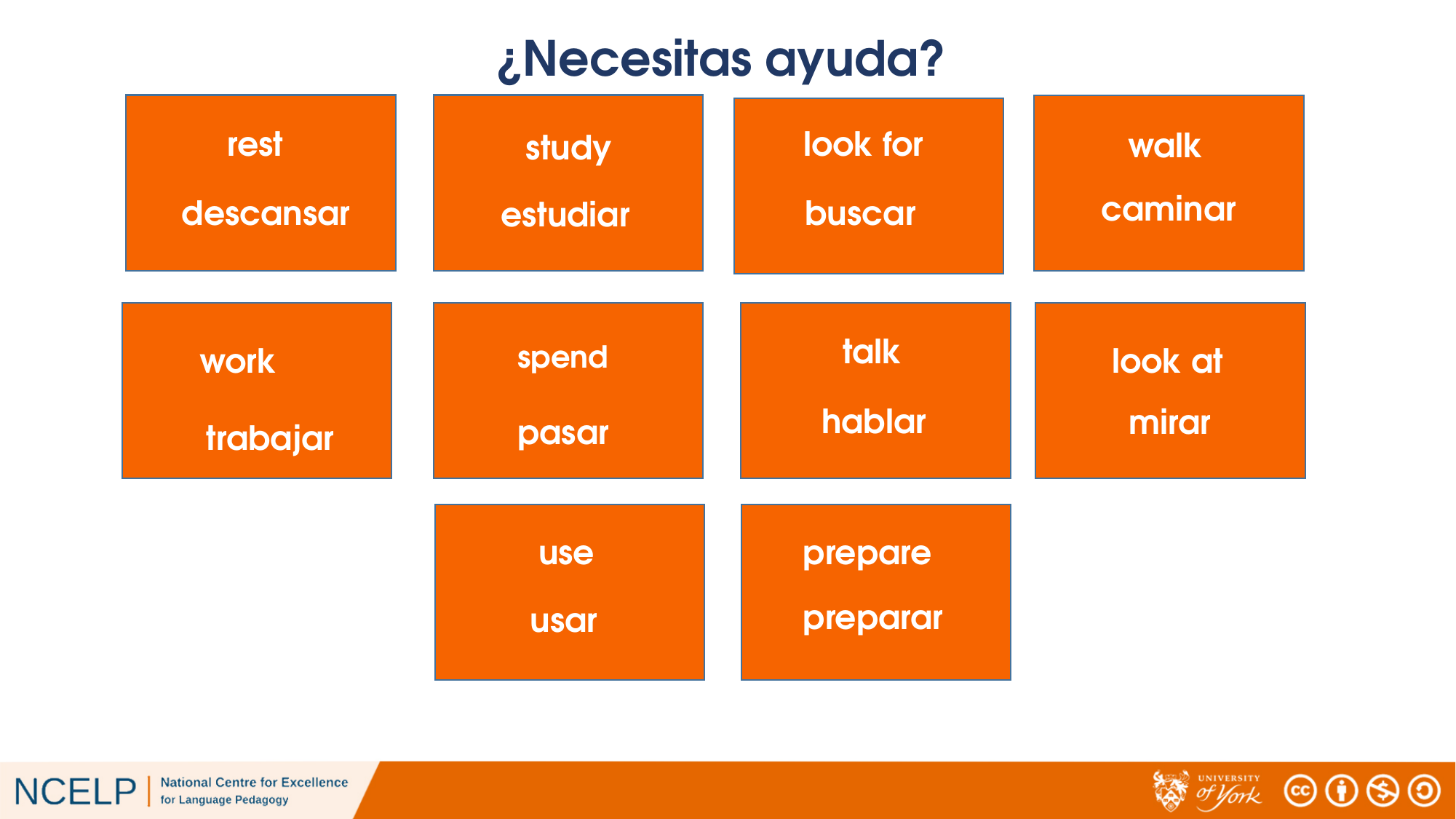

# ¿Necesitas ayuda?

rest
look for
walk
study
caminar
descansar
buscar
estudiar

talk
spend
work
look at
hablar
mirar
pasar
trabajar

use
prepare
preparar
usar